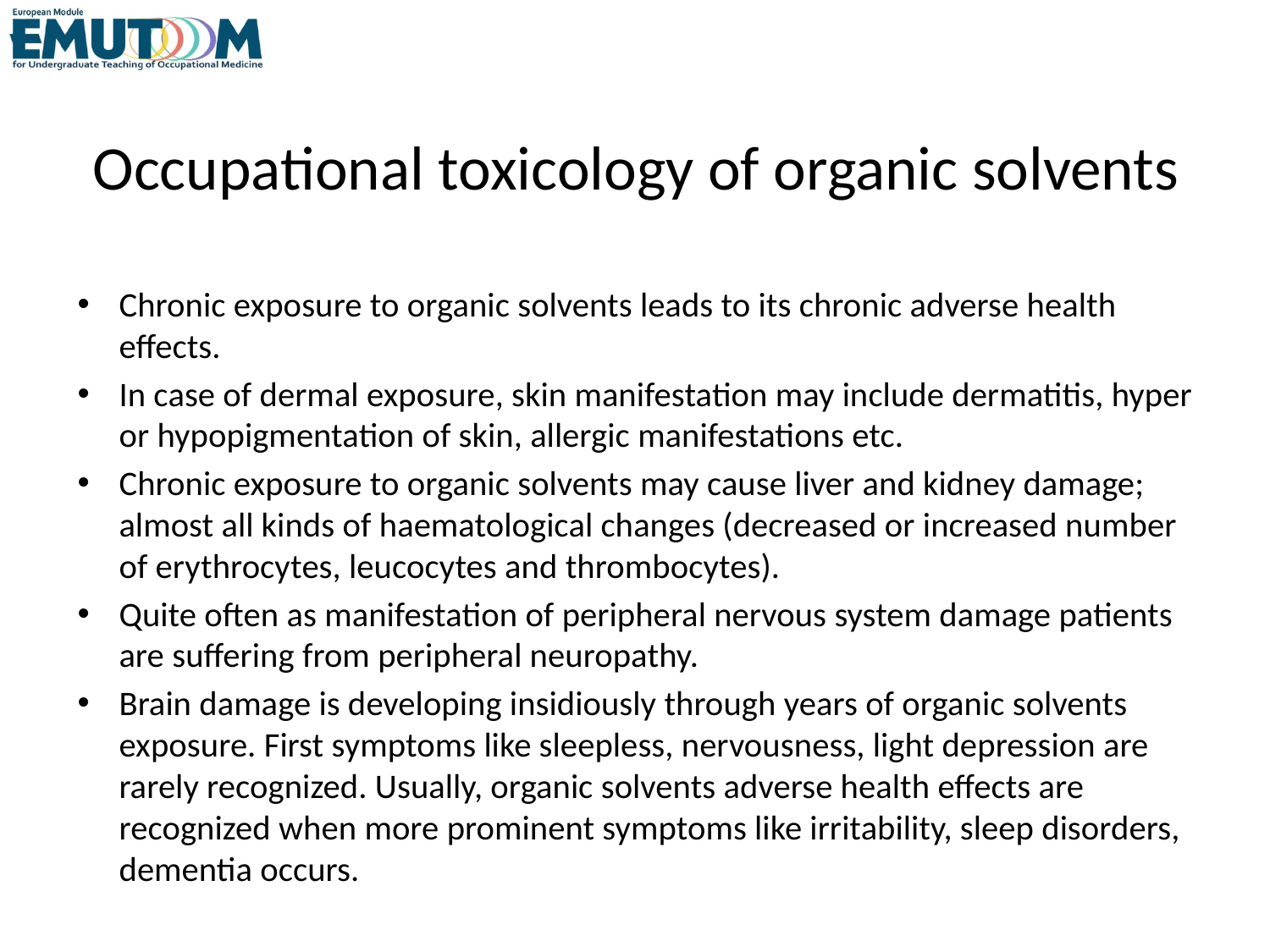

# Occupational toxicology of organic solvents
Chronic exposure to organic solvents leads to its chronic adverse health effects.
In case of dermal exposure, skin manifestation may include dermatitis, hyper or hypopigmentation of skin, allergic manifestations etc.
Chronic exposure to organic solvents may cause liver and kidney damage; almost all kinds of haematological changes (decreased or increased number of erythrocytes, leucocytes and thrombocytes).
Quite often as manifestation of peripheral nervous system damage patients are suffering from peripheral neuropathy.
Brain damage is developing insidiously through years of organic solvents exposure. First symptoms like sleepless, nervousness, light depression are rarely recognized. Usually, organic solvents adverse health effects are recognized when more prominent symptoms like irritability, sleep disorders, dementia occurs.